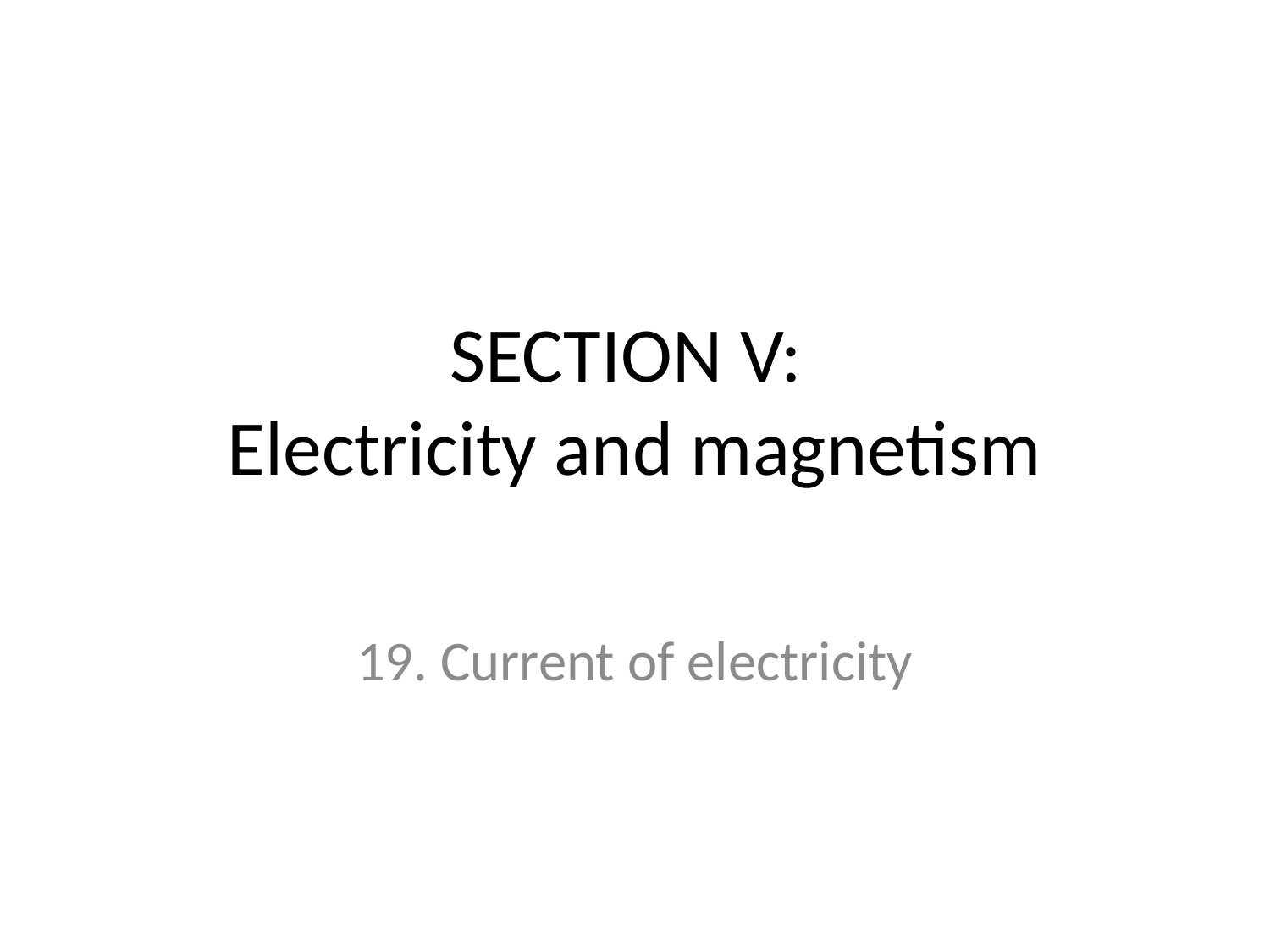

# SECTION V: Electricity and magnetism

19. Current of electricity